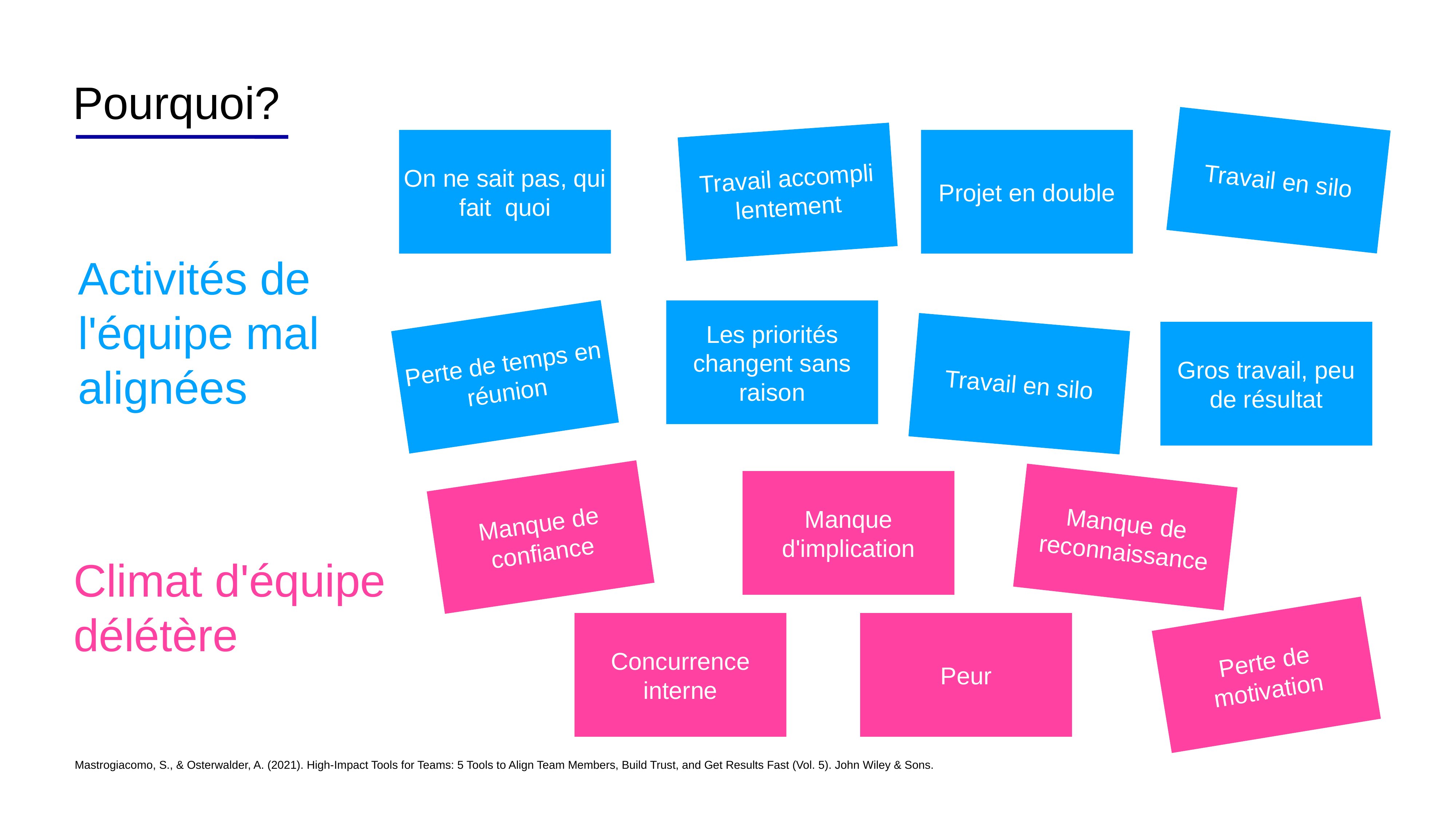

Pourquoi?
Travail en silo
On ne sait pas, qui fait  quoi
Travail accompli lentement
Projet en double

Activités de l'équipe mal alignées
Les priorités changent sans raison
Perte de temps en réunion
Travail en silo
Gros travail, peu de résultat
Manque d'implication
Manque de confiance
Manque de reconnaissance
Climat d'équipe délétère
Concurrence interne
Peur
Perte de motivation
Mastrogiacomo, S., & Osterwalder, A. (2021). High-Impact Tools for Teams: 5 Tools to Align Team Members, Build Trust, and Get Results Fast (Vol. 5). John Wiley & Sons.